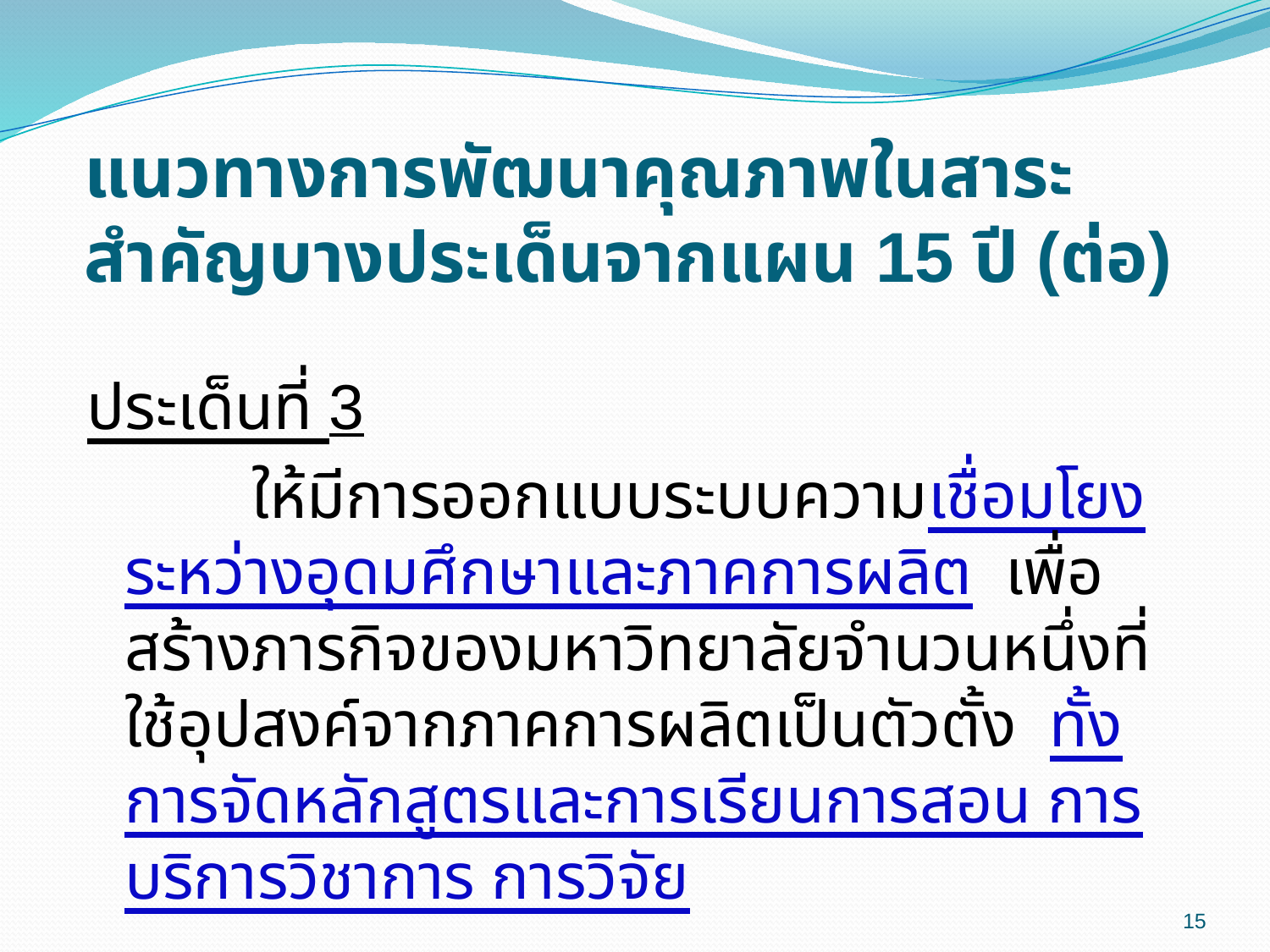

# แนวทางการพัฒนาคุณภาพในสาระสำคัญบางประเด็นจากแผน 15 ปี (ต่อ)
ประเด็นที่ 3
		ให้มีการออกแบบระบบความเชื่อมโยงระหว่างอุดมศึกษาและภาคการผลิต  เพื่อสร้างภารกิจของมหาวิทยาลัยจำนวนหนึ่งที่ใช้อุปสงค์จากภาคการผลิตเป็นตัวตั้ง  ทั้งการจัดหลักสูตรและการเรียนการสอน การบริการวิชาการ การวิจัย
15